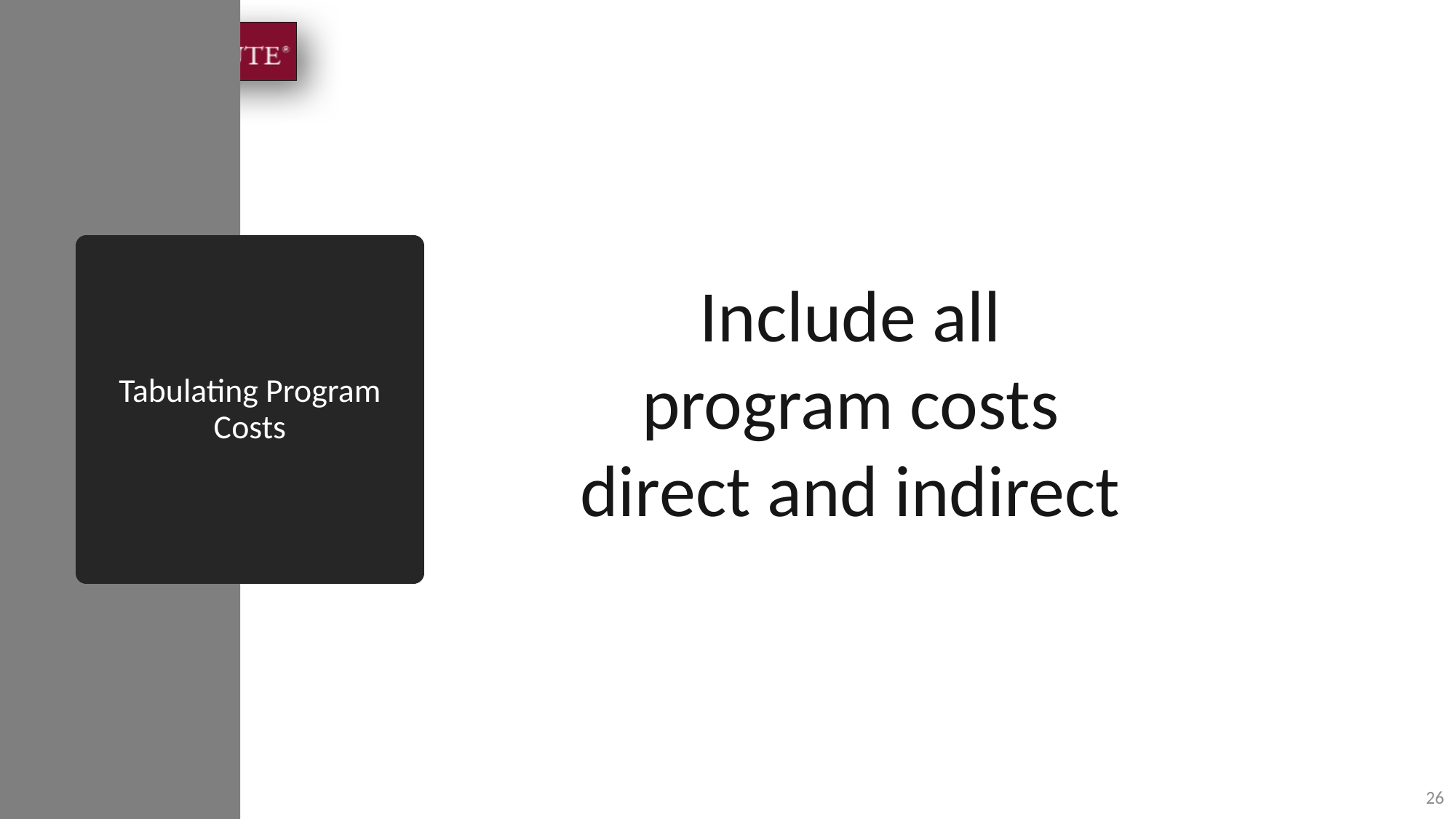

# Tabulating Program Costs
Include all program costs direct and indirect
26